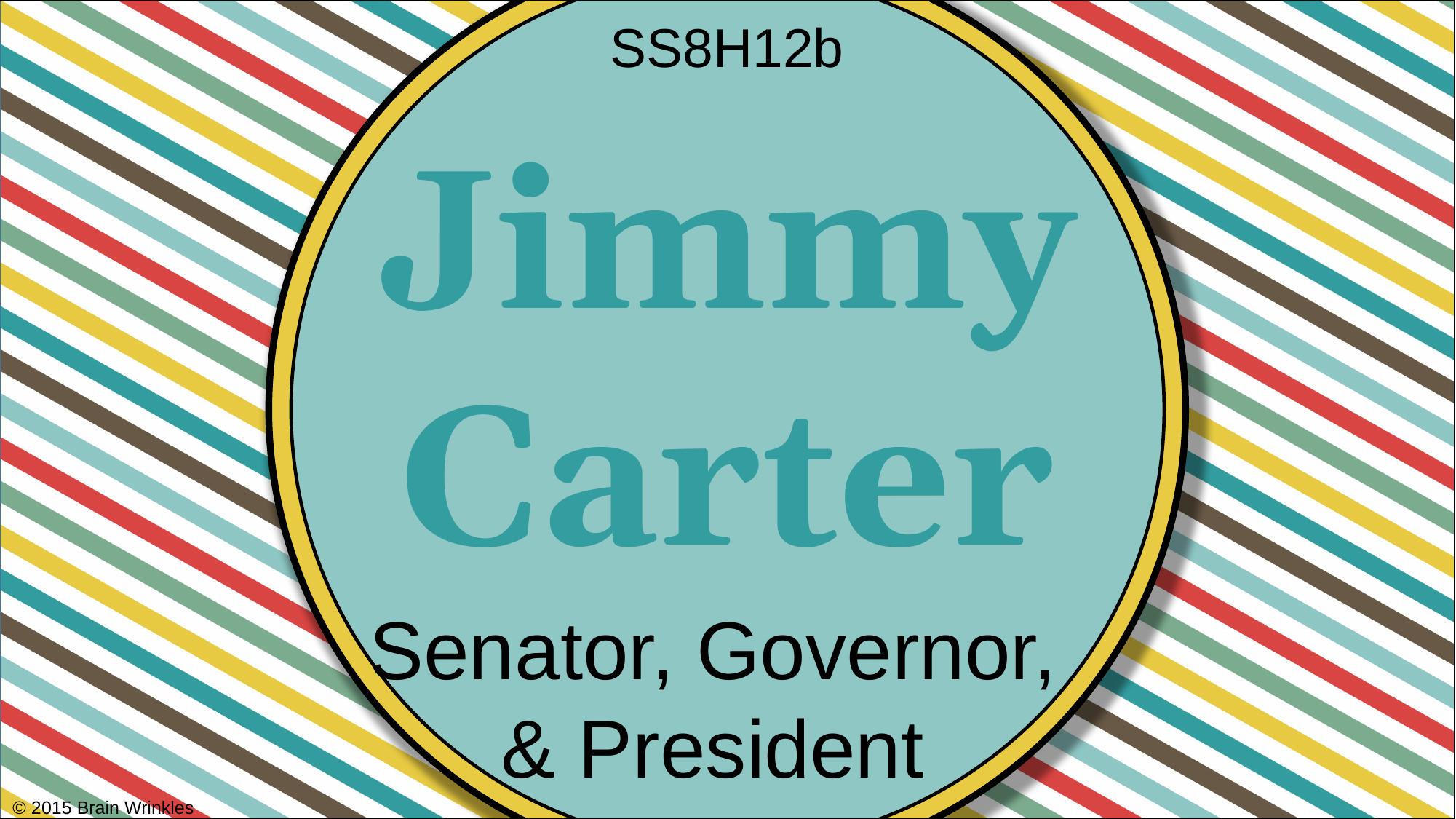

SS8H12b
Jimmy
Carter
Senator, Governor,
& President
© 2015 Brain Wrinkles